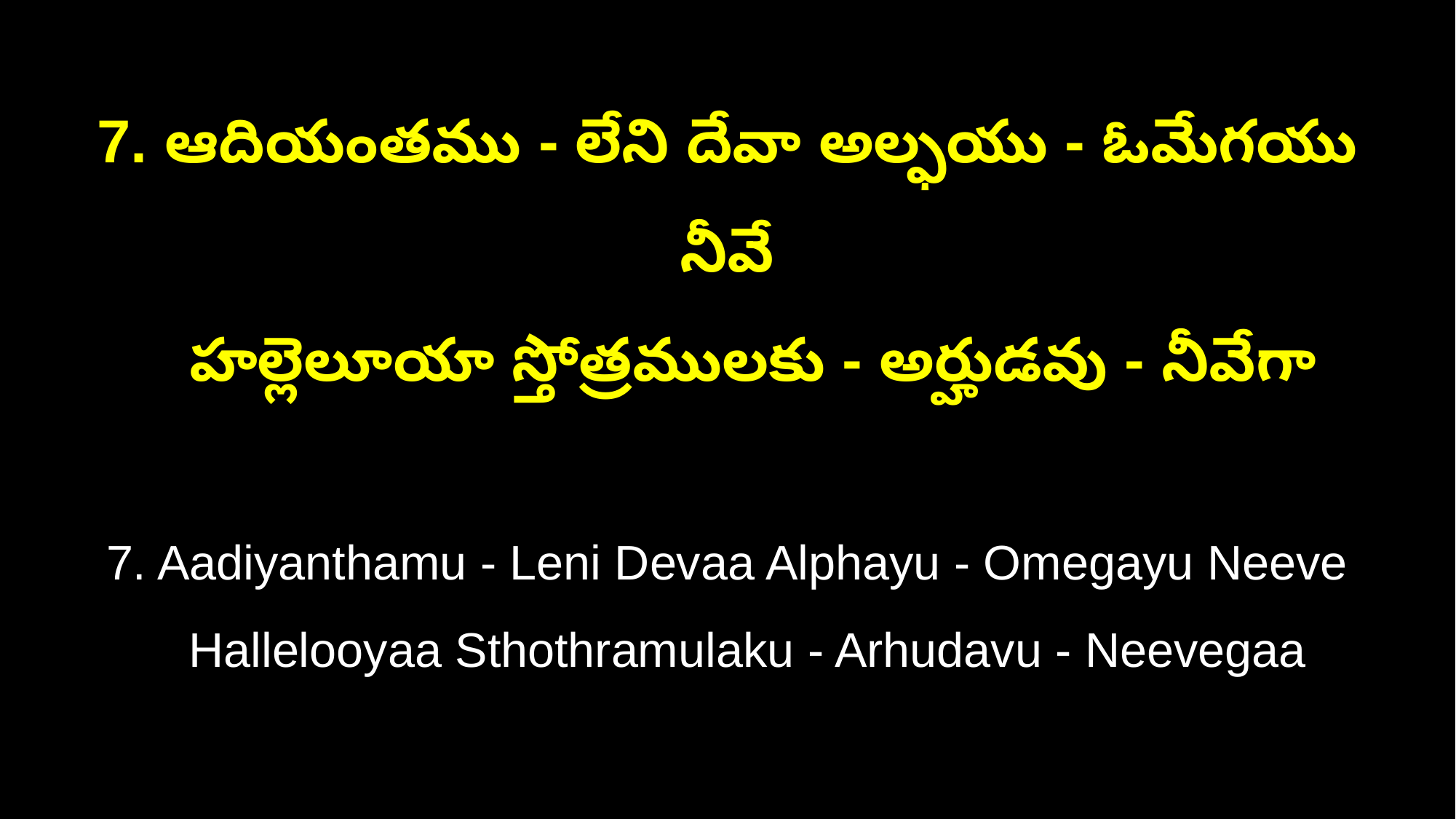

7. ఆదియంతము - లేని దేవా అల్ఫయు - ఓమేగయు నీవే
   హల్లెలూయా స్తోత్రములకు - అర్హుడవు - నీవేగా
7. Aadiyanthamu - Leni Devaa Alphayu - Omegayu Neeve
   Hallelooyaa Sthothramulaku - Arhudavu - Neevegaa